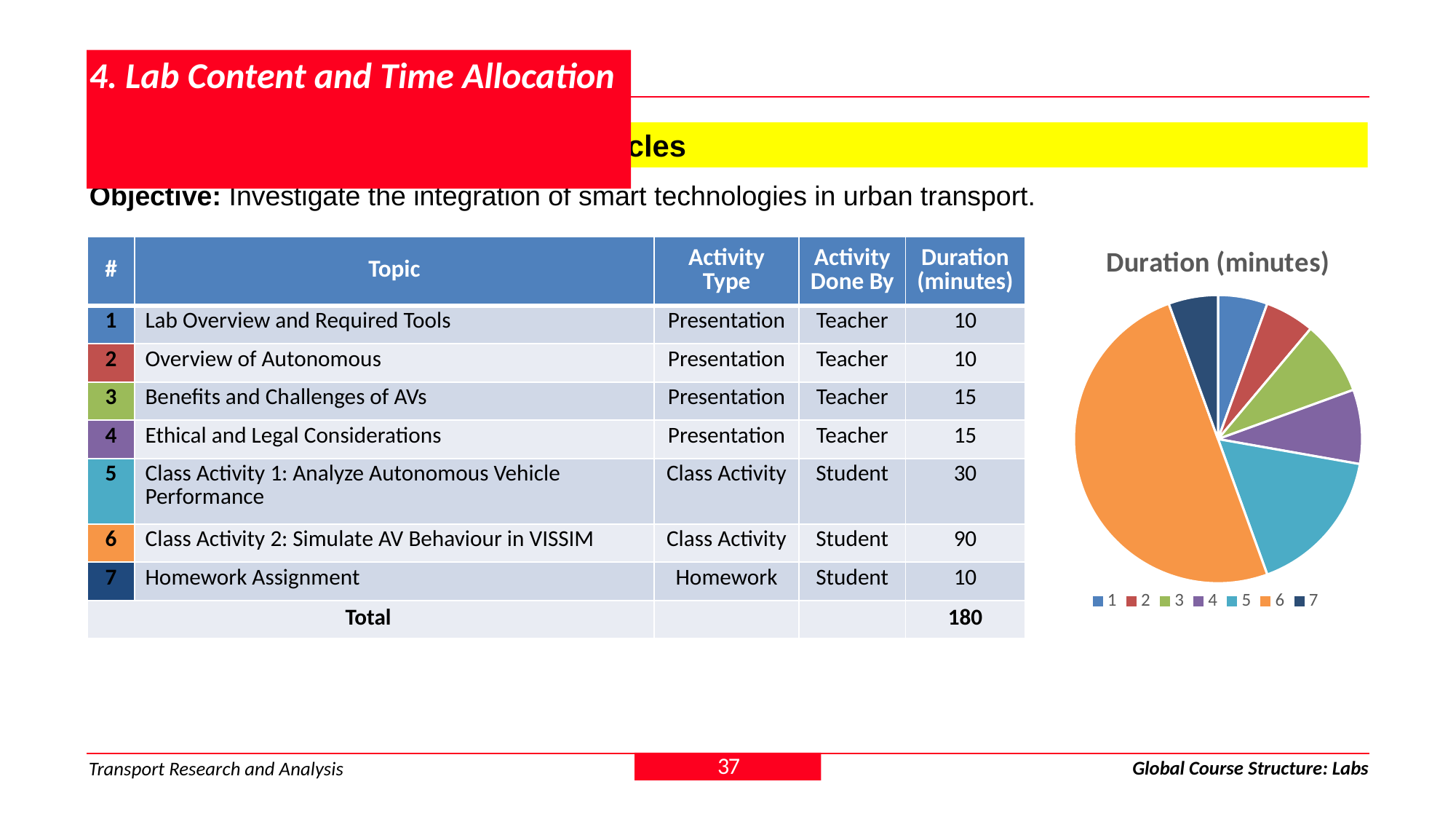

# 4. Lab Content and Time Allocation
Module 5 > Lab 13: Autonomous Vehicles
Objective: Investigate the integration of smart technologies in urban transport.

### Chart: Duration (minutes)

| Category |  |
|---|---|
| # | Topic | Activity Type | Activity Done By | Duration (minutes) |
| --- | --- | --- | --- | --- |
| 1 | Lab Overview and Required Tools | Presentation | Teacher | 10 |
| 2 | Overview of Autonomous | Presentation | Teacher | 10 |
| 3 | Benefits and Challenges of AVs | Presentation | Teacher | 15 |
| 4 | Ethical and Legal Considerations | Presentation | Teacher | 15 |
| 5 | Class Activity 1: Analyze Autonomous Vehicle Performance | Class Activity | Student | 30 |
| 6 | Class Activity 2: Simulate AV Behaviour in VISSIM | Class Activity | Student | 90 |
| 7 | Homework Assignment | Homework | Student | 10 |
| Total |  |  |  | 180 |